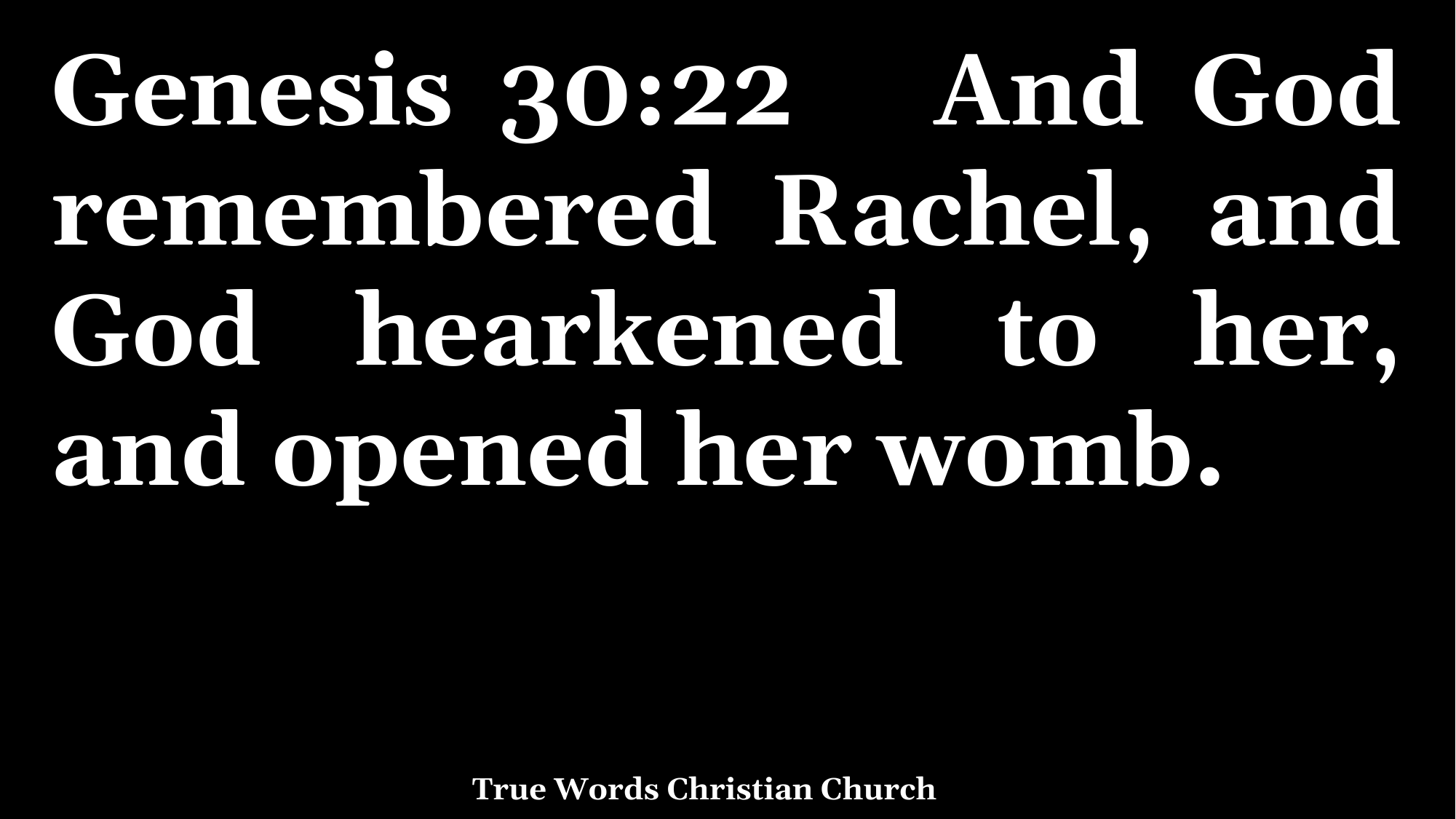

Genesis 30:22   And God remembered Rachel, and God hearkened to her, and opened her womb.
True Words Christian Church